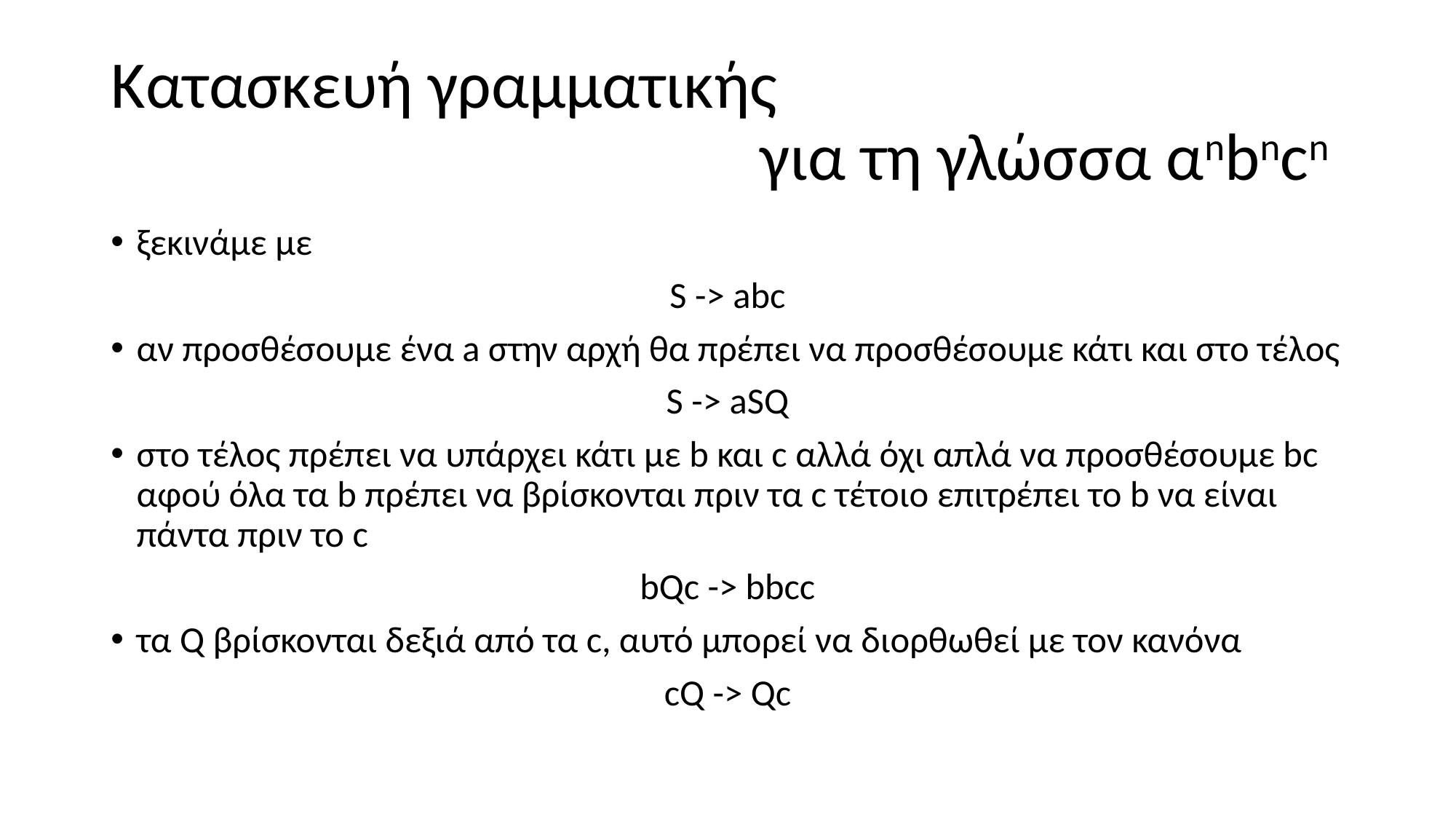

# Κατασκευή γραμματικής για τη γλώσσα αnbncn
ξεκινάμε με
S -> abc
αν προσθέσουμε ένα a στην αρχή θα πρέπει να προσθέσουμε κάτι και στο τέλος
S -> aSQ
στο τέλος πρέπει να υπάρχει κάτι µε b και c αλλά όχι απλά να προσθέσουμε bc αφού όλα τα b πρέπει να βρίσκονται πριν τα c τέτοιο επιτρέπει το b να είναι πάντα πριν το c
bQc -> bbcc
τα Q βρίσκονται δεξιά από τα c, αυτό µπορεί να διορθωθεί µε τον κανόνα
cQ -> Qc